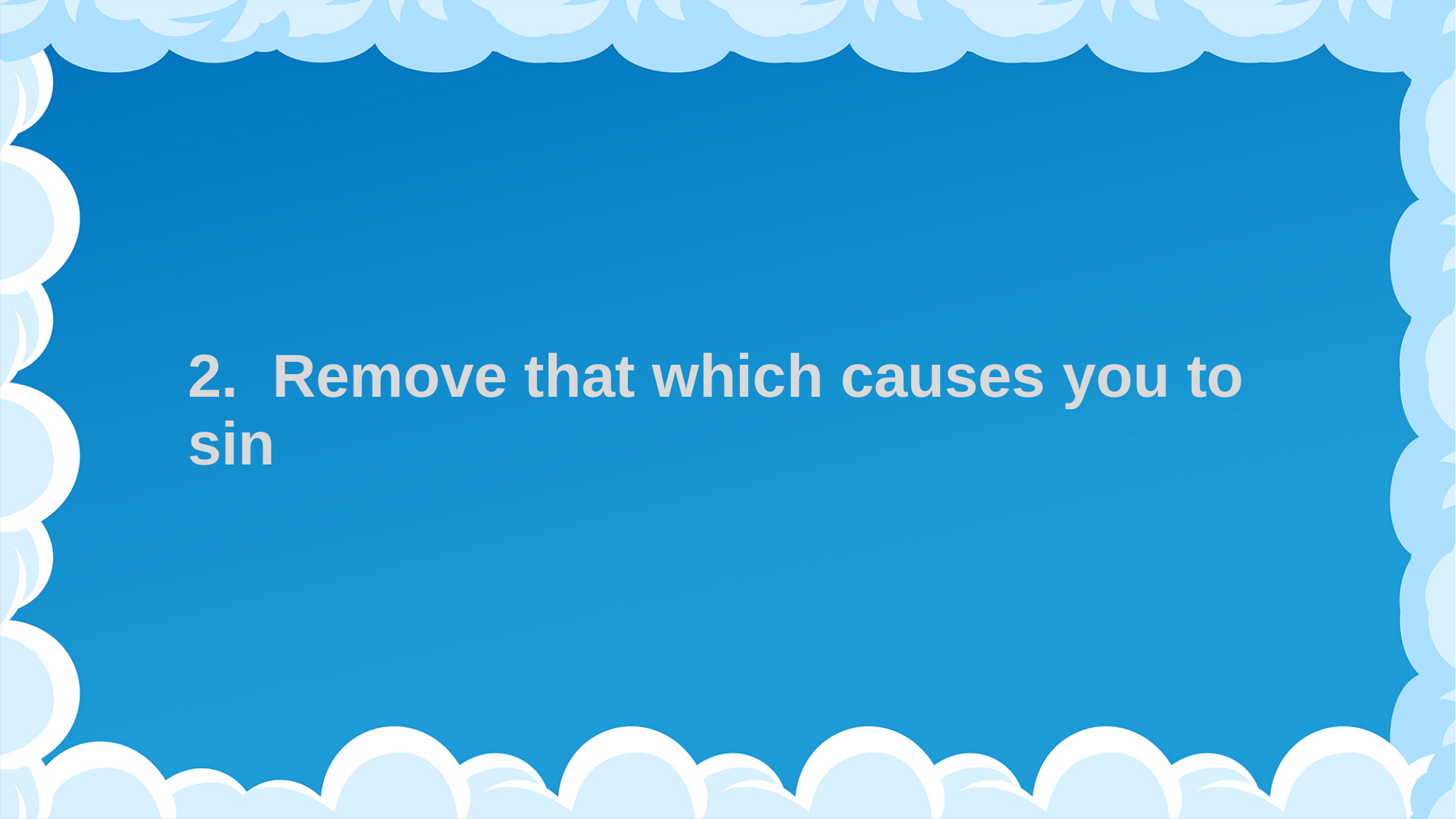

# 2.  Remove that which causes you to sin